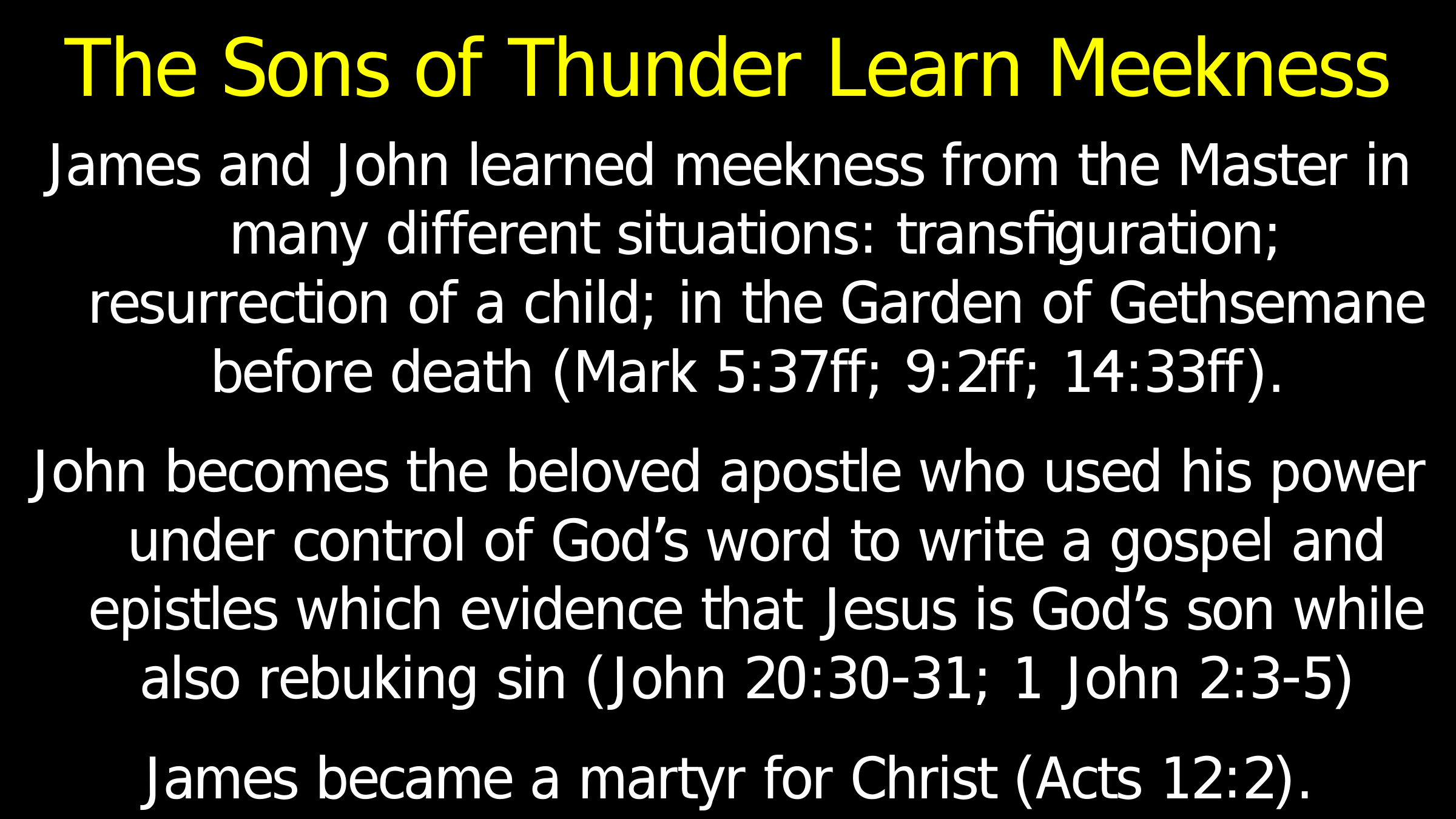

# The Sons of Thunder Learn Meekness
James and John learned meekness from the Master in many different situations: transfiguration; resurrection of a child; in the Garden of Gethsemane before death (Mark 5:37ff; 9:2ff; 14:33ff).

John becomes the beloved apostle who used his power under control of God’s word to write a gospel and epistles which evidence that Jesus is God’s son while also rebuking sin (John 20:30-31; 1 John 2:3-5)

James became a martyr for Christ (Acts 12:2).